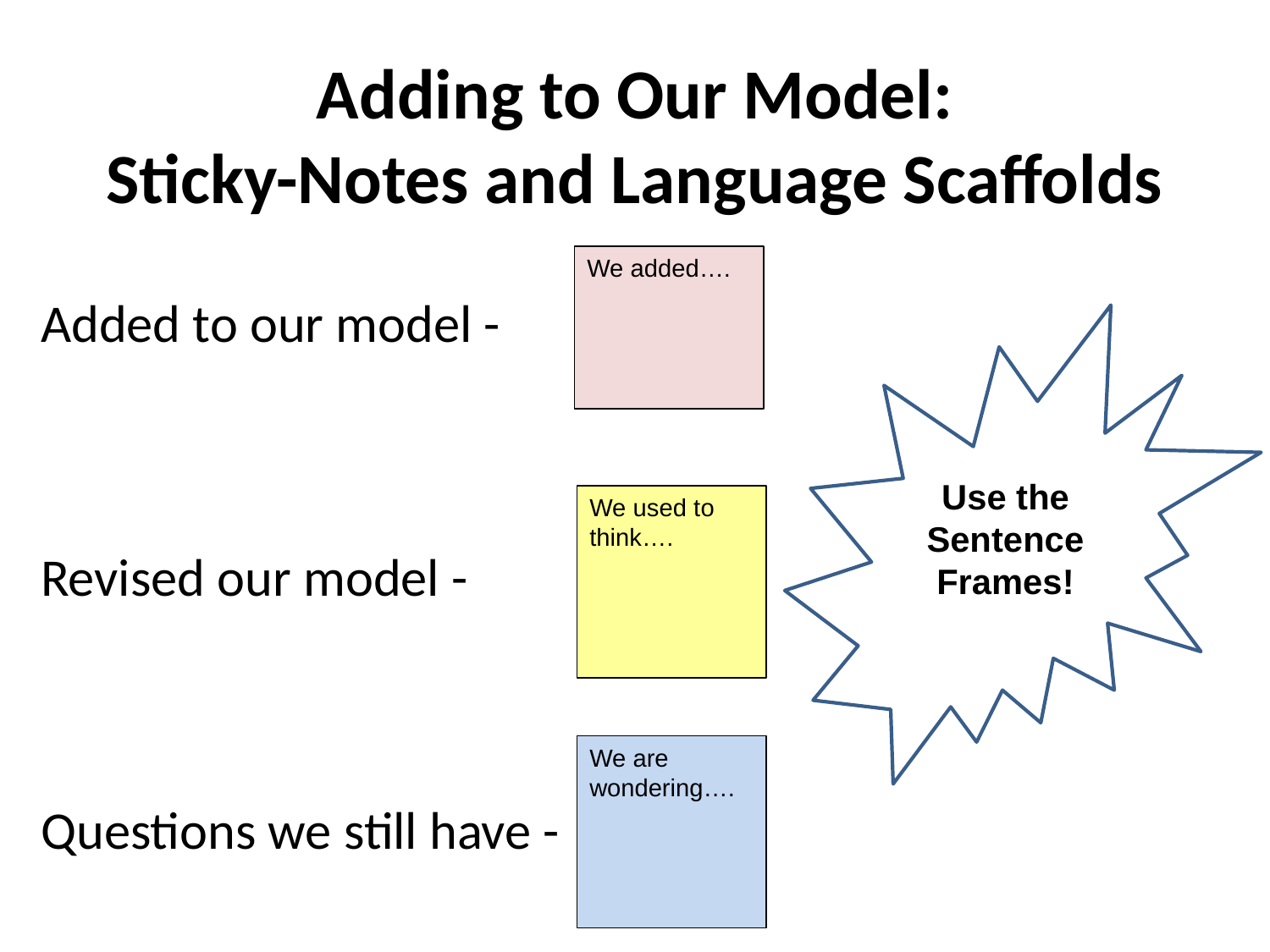

# Adding to Our Model: Sticky-Notes and Language Scaffolds
We added….

Added to our model -

Revised our model -

Questions we still have -
Use the Sentence Frames!

We used to think….

We are wondering….